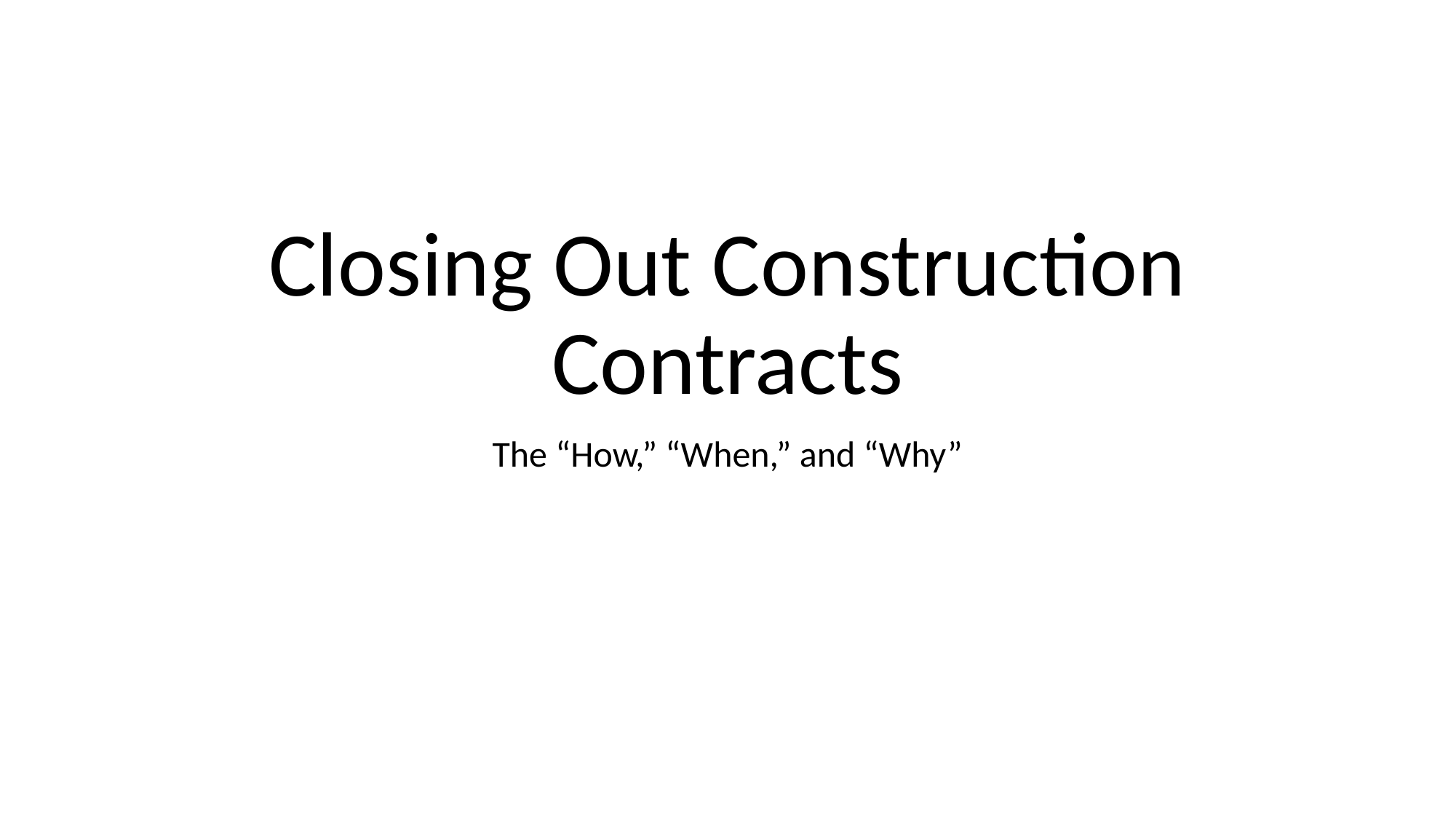

# Closing Out Construction Contracts
The “How,” “When,” and “Why”